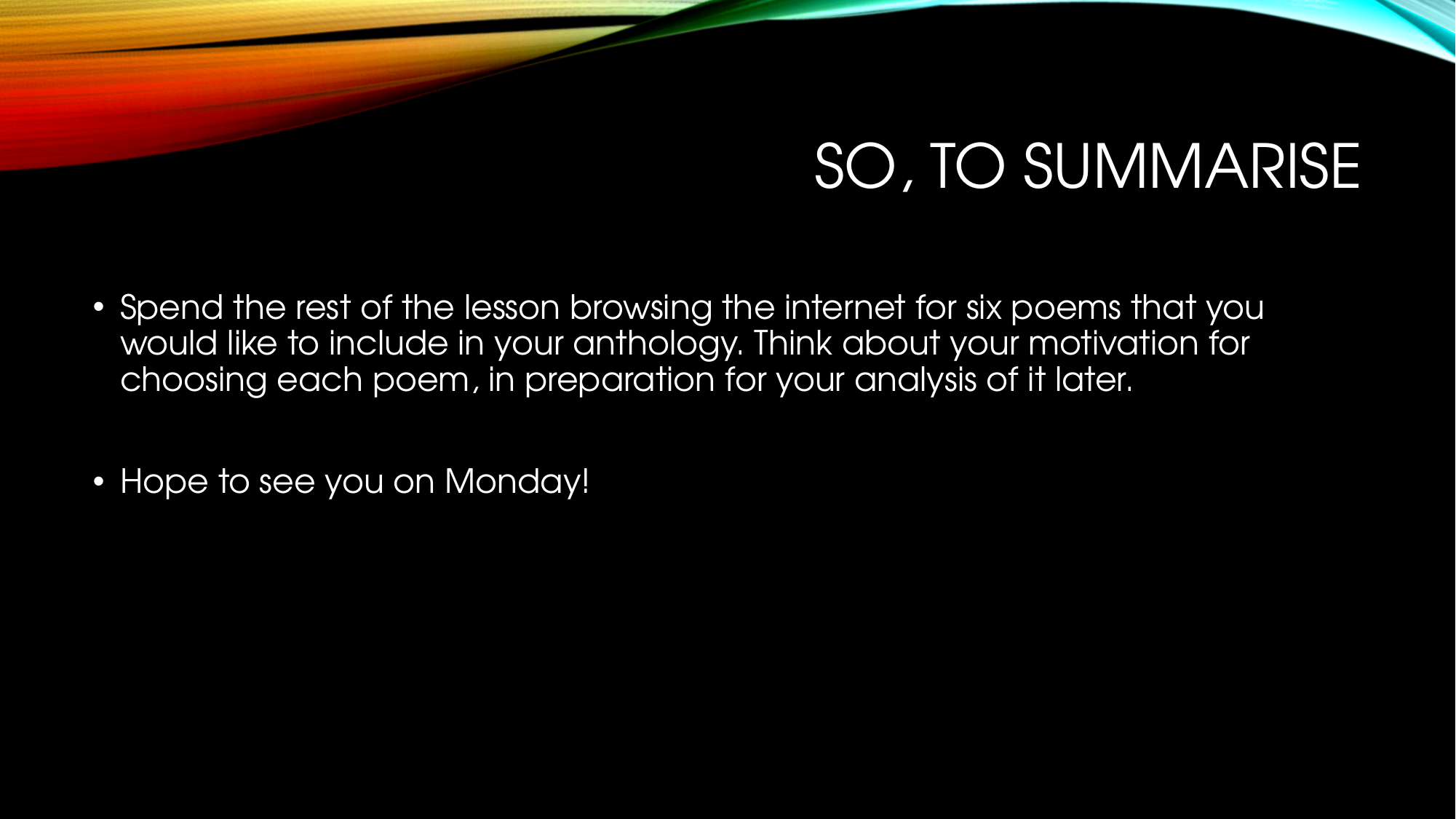

# So, To Summarise
Spend the rest of the lesson browsing the internet for six poems that you would like to include in your anthology. Think about your motivation for choosing each poem, in preparation for your analysis of it later.

Hope to see you on Monday!